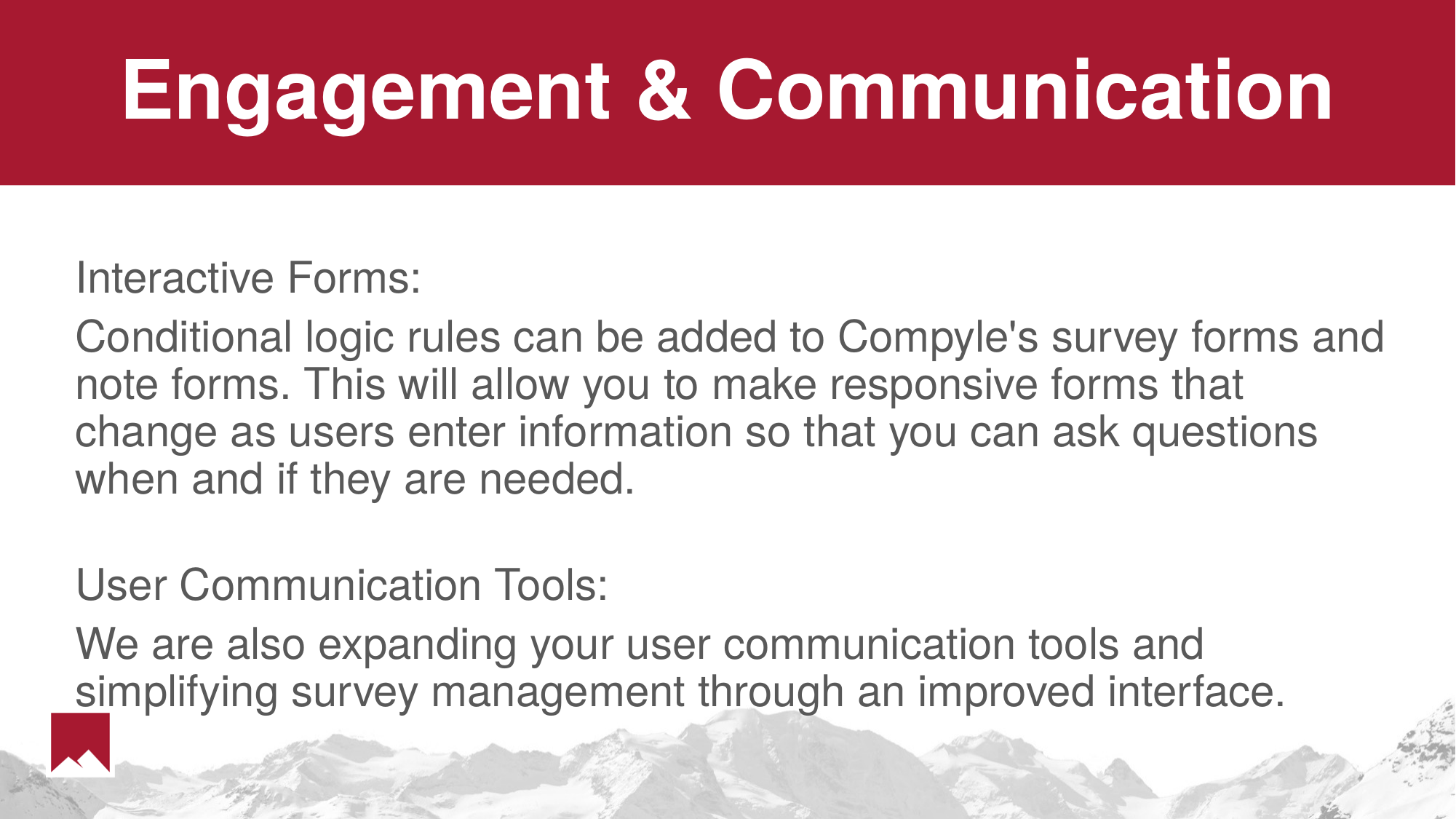

# Engagement & Communication

Interactive Forms:
Conditional logic rules can be added to Compyle's survey forms and note forms. This will allow you to make responsive forms that change as users enter information so that you can ask questions when and if they are needed.
User Communication Tools:
We are also expanding your user communication tools and simplifying survey management through an improved interface.